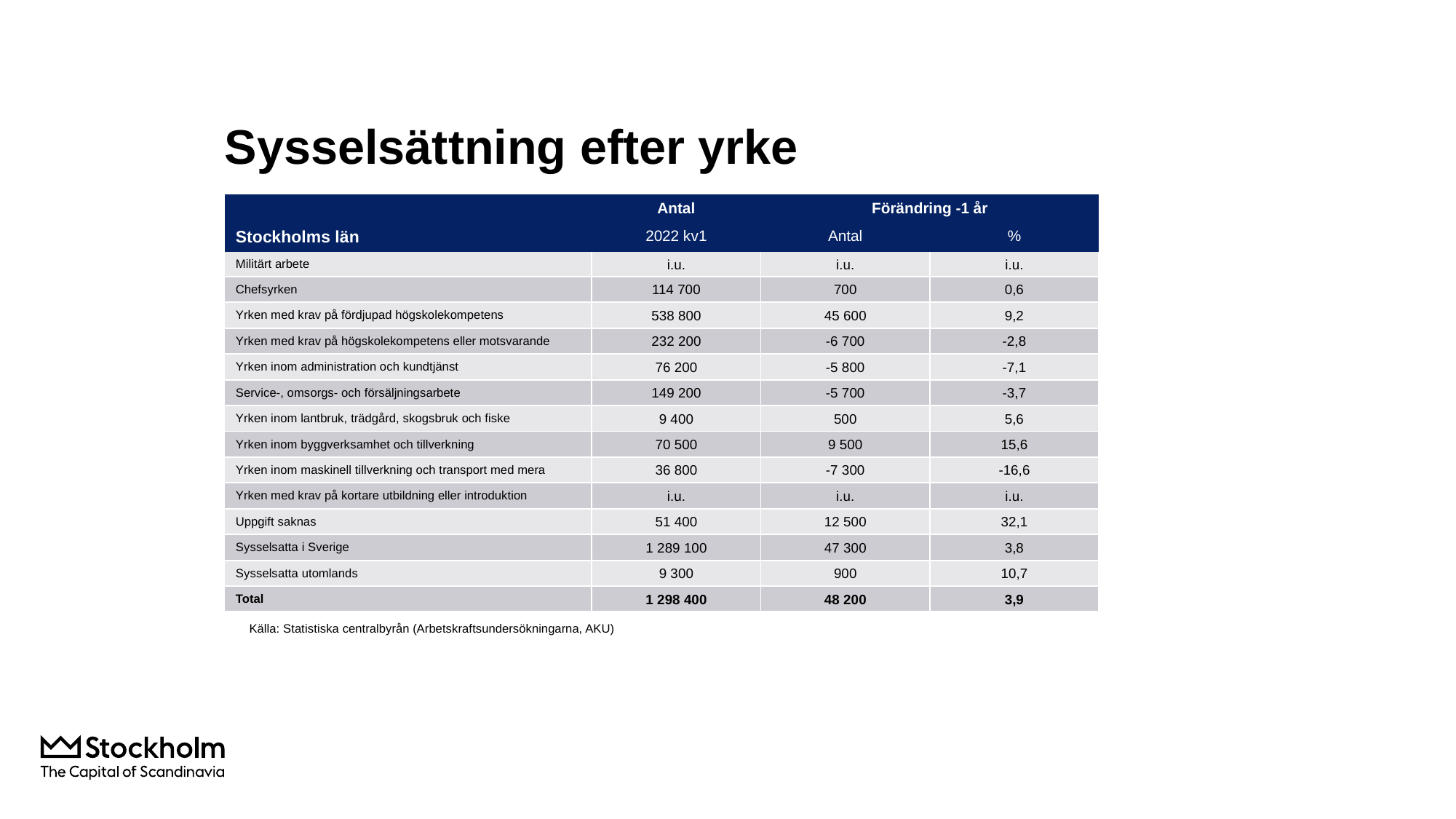

# Sysselsättning efter yrke
|  | Antal | Förändring -1 år |  |
| --- | --- | --- | --- |
| Stockholms län | 2022 kv1 | Antal | % |
| Militärt arbete | i.u. | i.u. | i.u. |
| Chefsyrken | 114 700 | 700 | 0,6 |
| Yrken med krav på fördjupad högskolekompetens | 538 800 | 45 600 | 9,2 |
| Yrken med krav på högskolekompetens eller motsvarande | 232 200 | -6 700 | -2,8 |
| Yrken inom administration och kundtjänst | 76 200 | -5 800 | -7,1 |
| Service-, omsorgs- och försäljningsarbete | 149 200 | -5 700 | -3,7 |
| Yrken inom lantbruk, trädgård, skogsbruk och fiske | 9 400 | 500 | 5,6 |
| Yrken inom byggverksamhet och tillverkning | 70 500 | 9 500 | 15,6 |
| Yrken inom maskinell tillverkning och transport med mera | 36 800 | -7 300 | -16,6 |
| Yrken med krav på kortare utbildning eller introduktion | i.u. | i.u. | i.u. |
| Uppgift saknas | 51 400 | 12 500 | 32,1 |
| Sysselsatta i Sverige | 1 289 100 | 47 300 | 3,8 |
| Sysselsatta utomlands | 9 300 | 900 | 10,7 |
| Total | 1 298 400 | 48 200 | 3,9 |
Källa: Statistiska centralbyrån (Arbetskraftsundersökningarna, AKU)